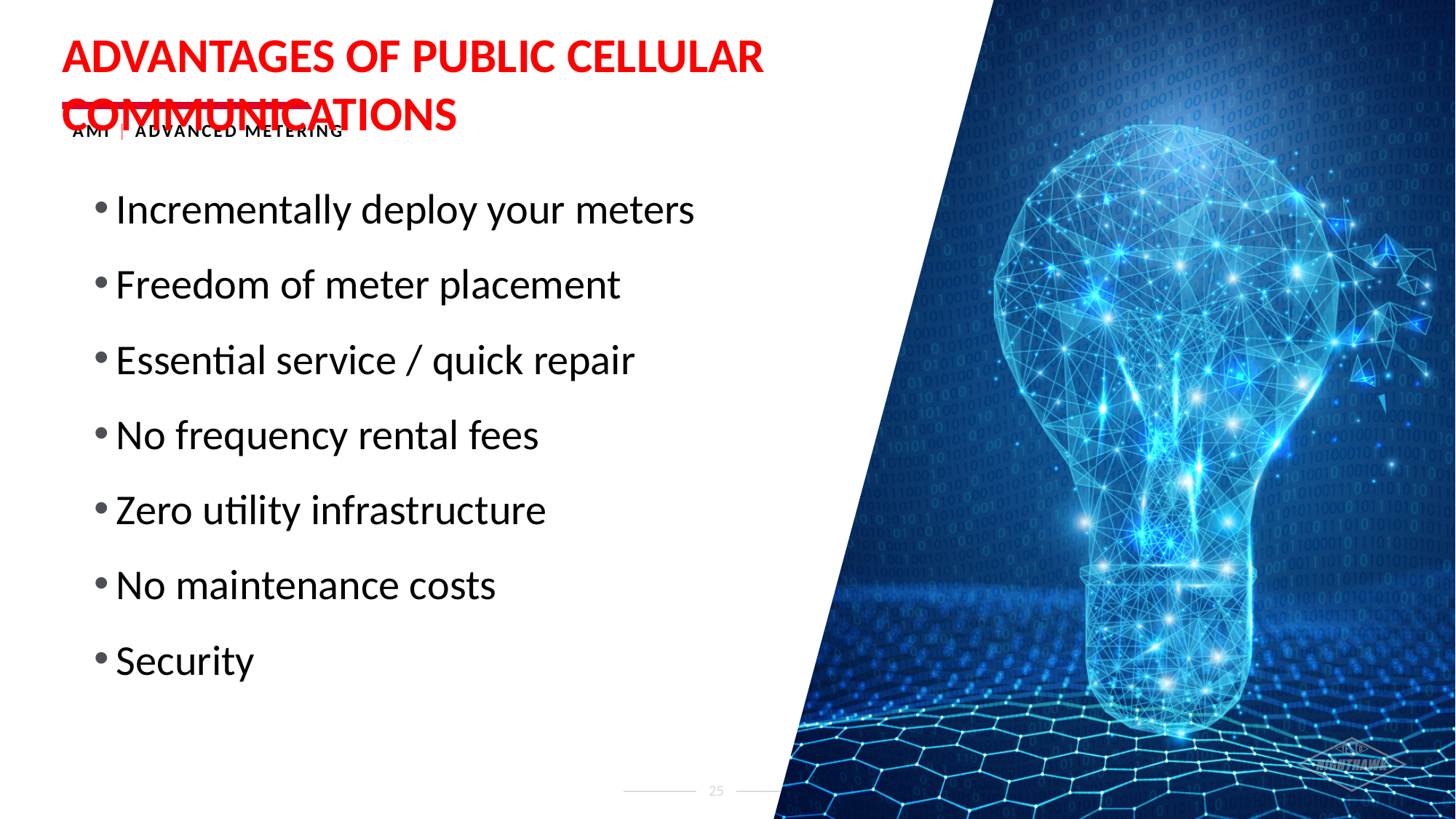

Advantages of Public Cellular Communications
AMI | ADVANCED METERING
Incrementally deploy your meters
Freedom of meter placement
Essential service / quick repair
No frequency rental fees
Zero utility infrastructure
No maintenance costs
Security